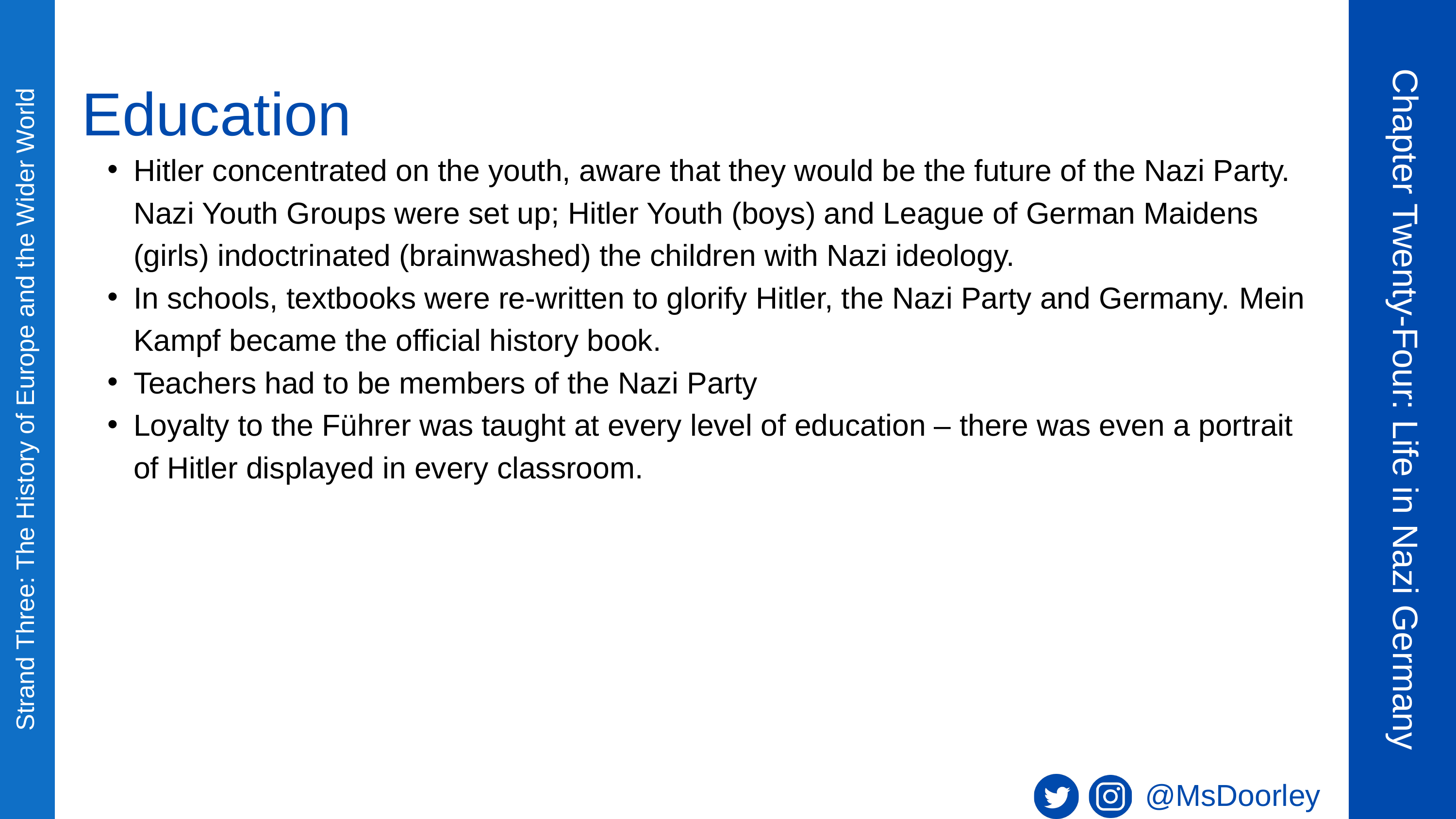

Education
Hitler concentrated on the youth, aware that they would be the future of the Nazi Party. Nazi Youth Groups were set up; Hitler Youth (boys) and League of German Maidens (girls) indoctrinated (brainwashed) the children with Nazi ideology.
In schools, textbooks were re-written to glorify Hitler, the Nazi Party and Germany. Mein Kampf became the official history book.
Teachers had to be members of the Nazi Party
Loyalty to the Führer was taught at every level of education – there was even a portrait of Hitler displayed in every classroom.
Chapter Twenty-Four: Life in Nazi Germany
Strand Three: The History of Europe and the Wider World

@MsDoorley